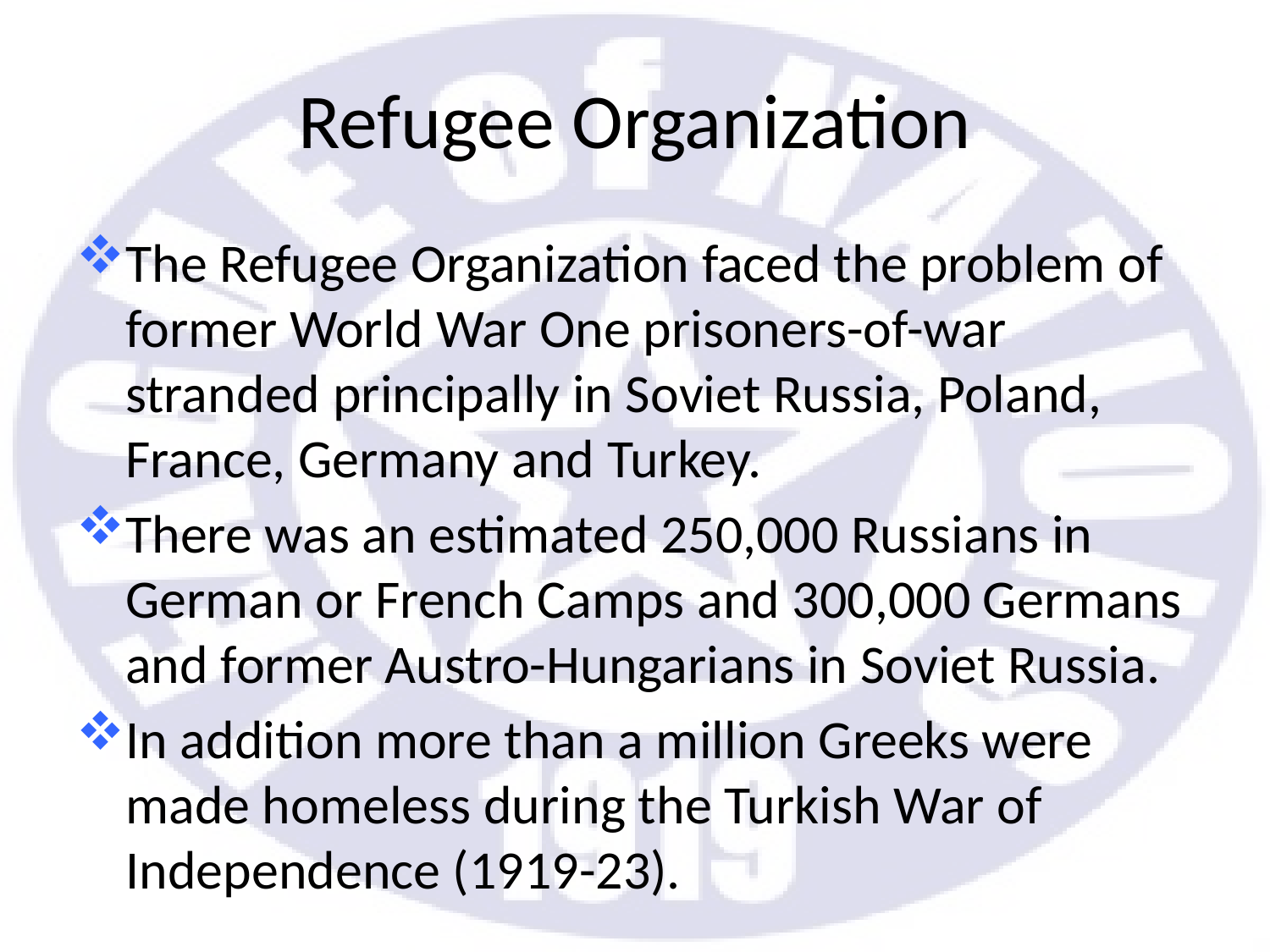

# Refugee Organization
The Refugee Organization faced the problem of former World War One prisoners-of-war stranded principally in Soviet Russia, Poland, France, Germany and Turkey.
There was an estimated 250,000 Russians in German or French Camps and 300,000 Germans and former Austro-Hungarians in Soviet Russia.
In addition more than a million Greeks were made homeless during the Turkish War of Independence (1919-23).